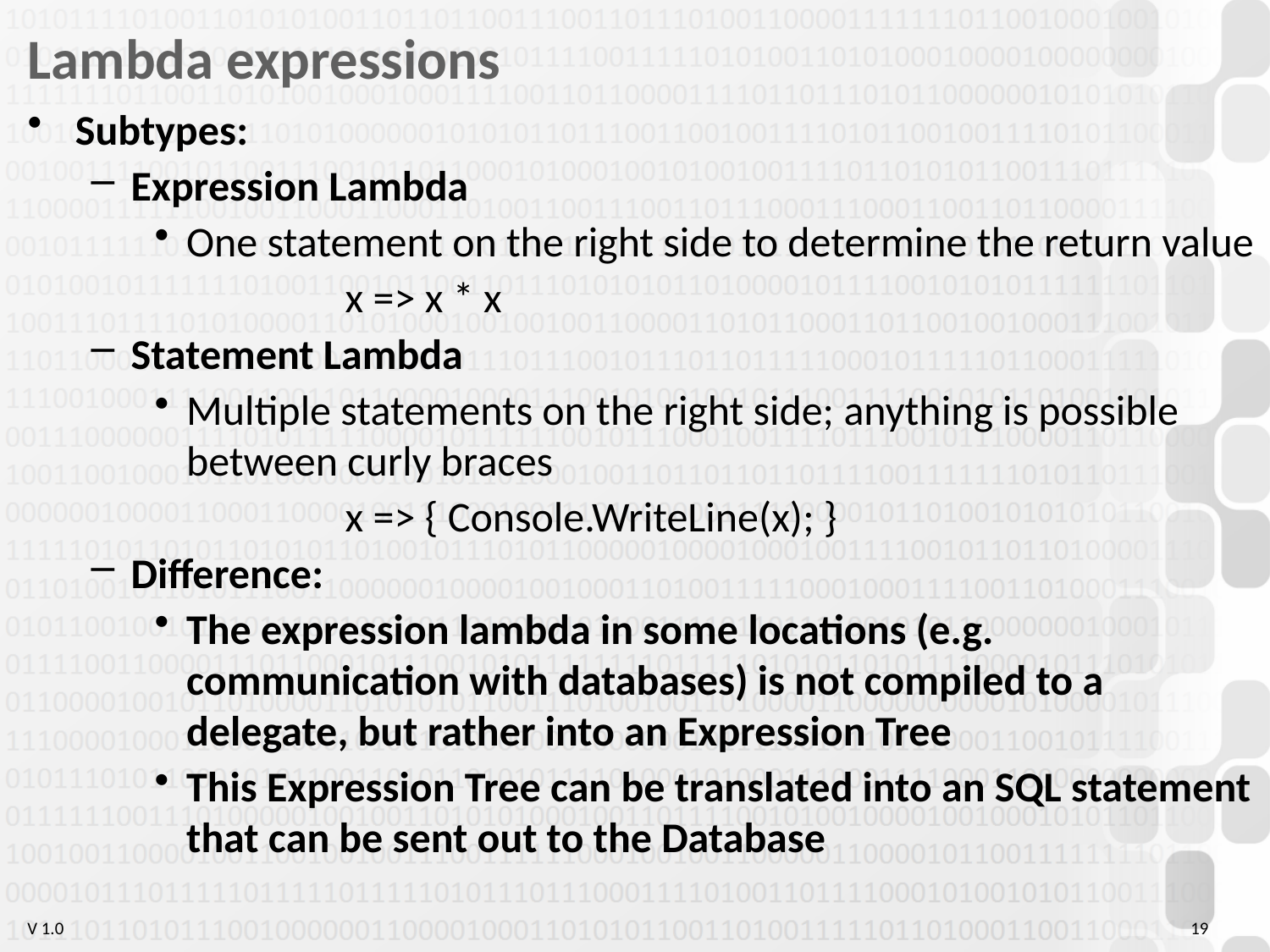

# Lambda expressions
Subtypes:
Expression Lambda
One statement on the right side to determine the return value
		x => x * x
Statement Lambda
Multiple statements on the right side; anything is possible between curly braces
		x => { Console.WriteLine(x); }
Difference:
The expression lambda in some locations (e.g. communication with databases) is not compiled to a delegate, but rather into an Expression Tree
This Expression Tree can be translated into an SQL statement that can be sent out to the Database
19